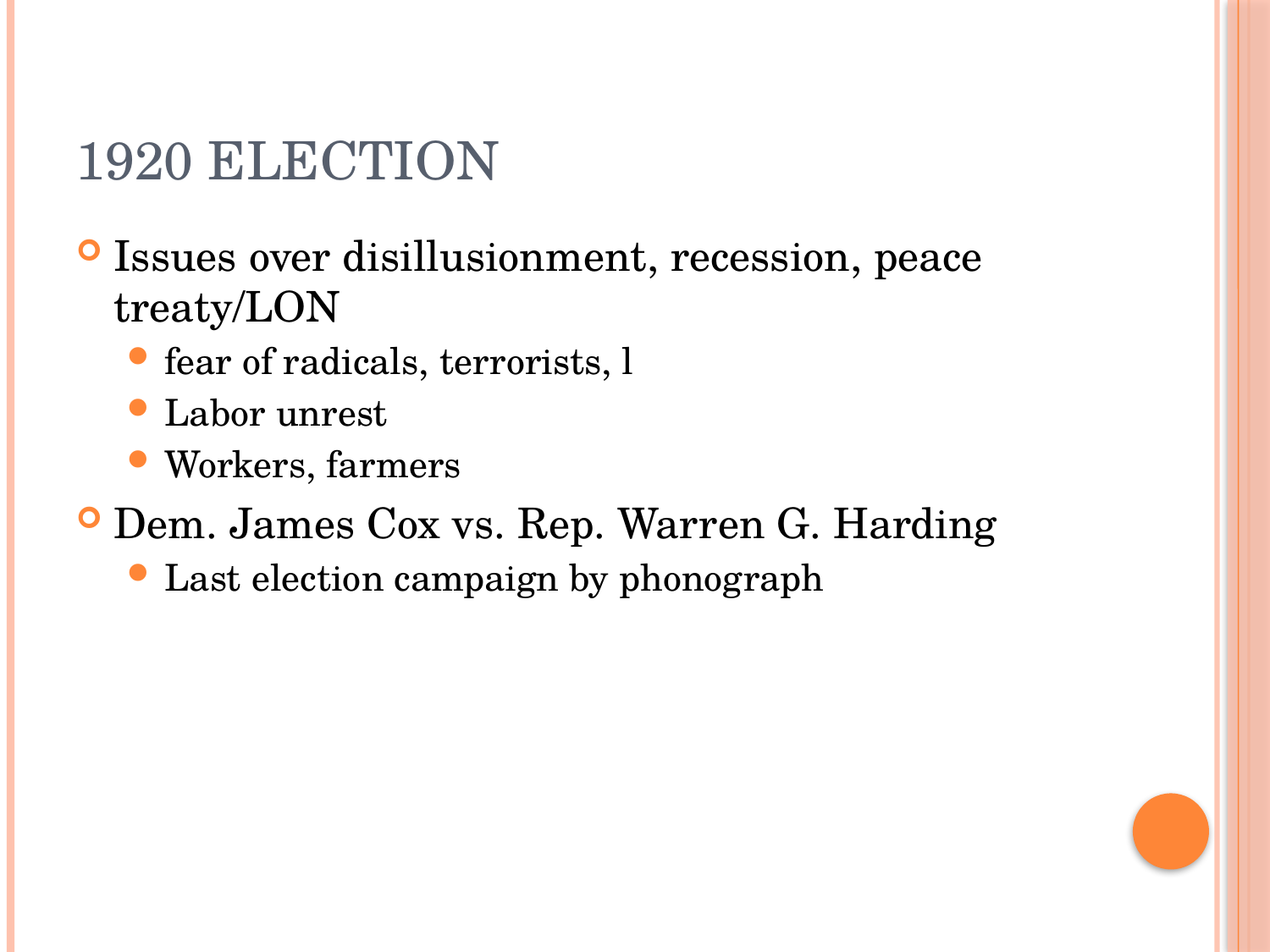

# 1920 Election
Issues over disillusionment, recession, peace treaty/LON
fear of radicals, terrorists, l
Labor unrest
Workers, farmers
Dem. James Cox vs. Rep. Warren G. Harding
Last election campaign by phonograph